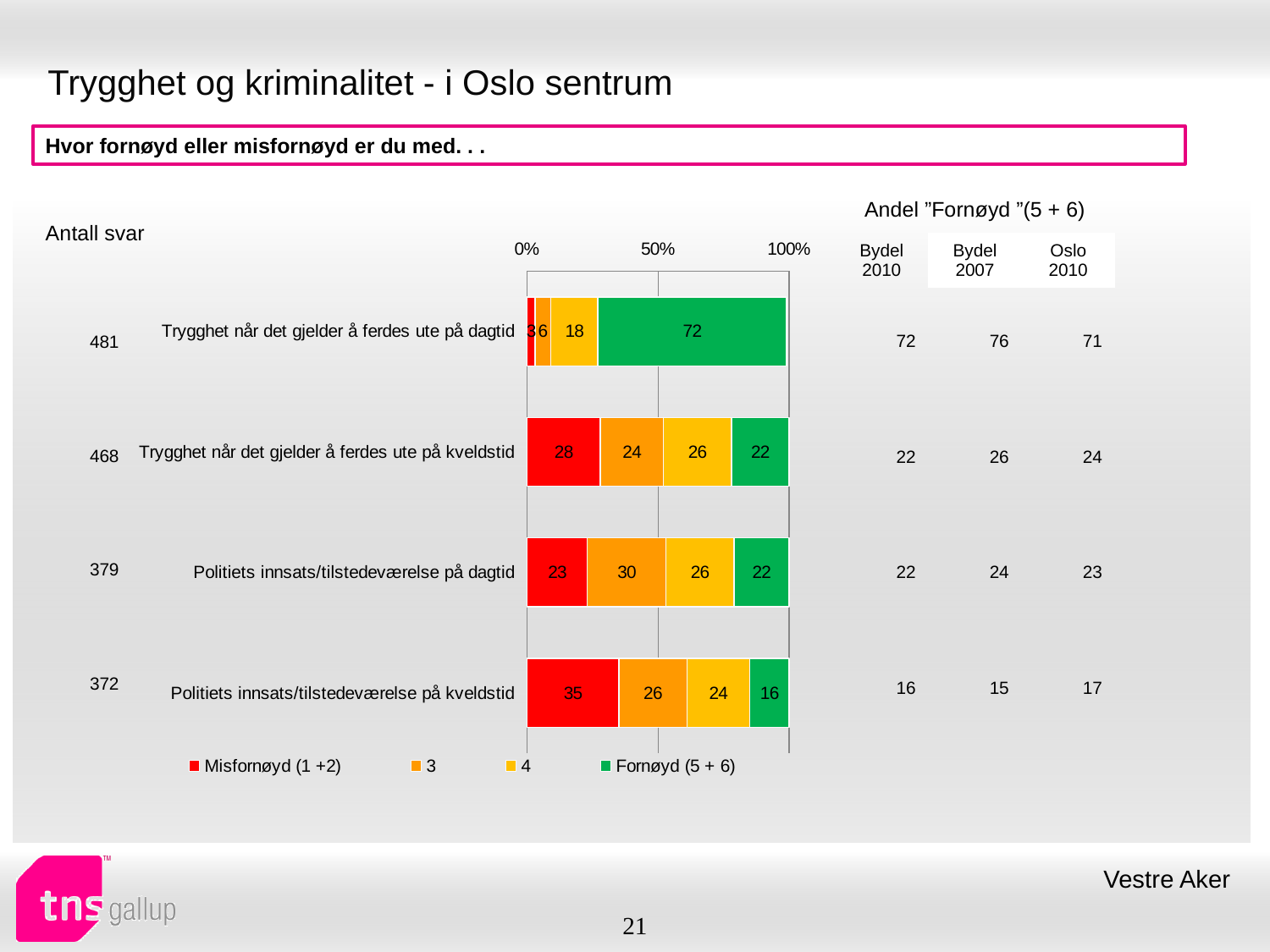

# Trygghet og kriminalitet - i Oslo sentrum
Hvor fornøyd eller misfornøyd er du med. . .
| Andel ”Fornøyd ”(5 + 6) |  |  |
| --- | --- | --- |
| Bydel 2010 | Bydel 2007 | Oslo 2010 |
| Antall svar |
| --- |

### Chart

| Category | Misfornøyd (1 +2) | 3 | 4 | Fornøyd (5 + 6) |
|---|---|---|---|---|
| Trygghet når det gjelder å ferdes ute på dagtid | 3.0 | 6.0 | 18.0 | 72.0 |
| Trygghet når det gjelder å ferdes ute på kveldstid | 28.0 | 24.0 | 26.0 | 22.0 |
| Politiets innsats/tilstedeværelse på dagtid | 23.0 | 30.0 | 26.0 | 22.0 |
| Politiets innsats/tilstedeværelse på kveldstid | 35.0 | 26.0 | 24.0 | 16.0 |
| 72 | 76 | 71 |
| --- | --- | --- |
| 22 | 26 | 24 |
| 22 | 24 | 23 |
| 16 | 15 | 17 |
| 481 |
| --- |
| 468 |
| 379 |
| 372 |
Vestre Aker
21